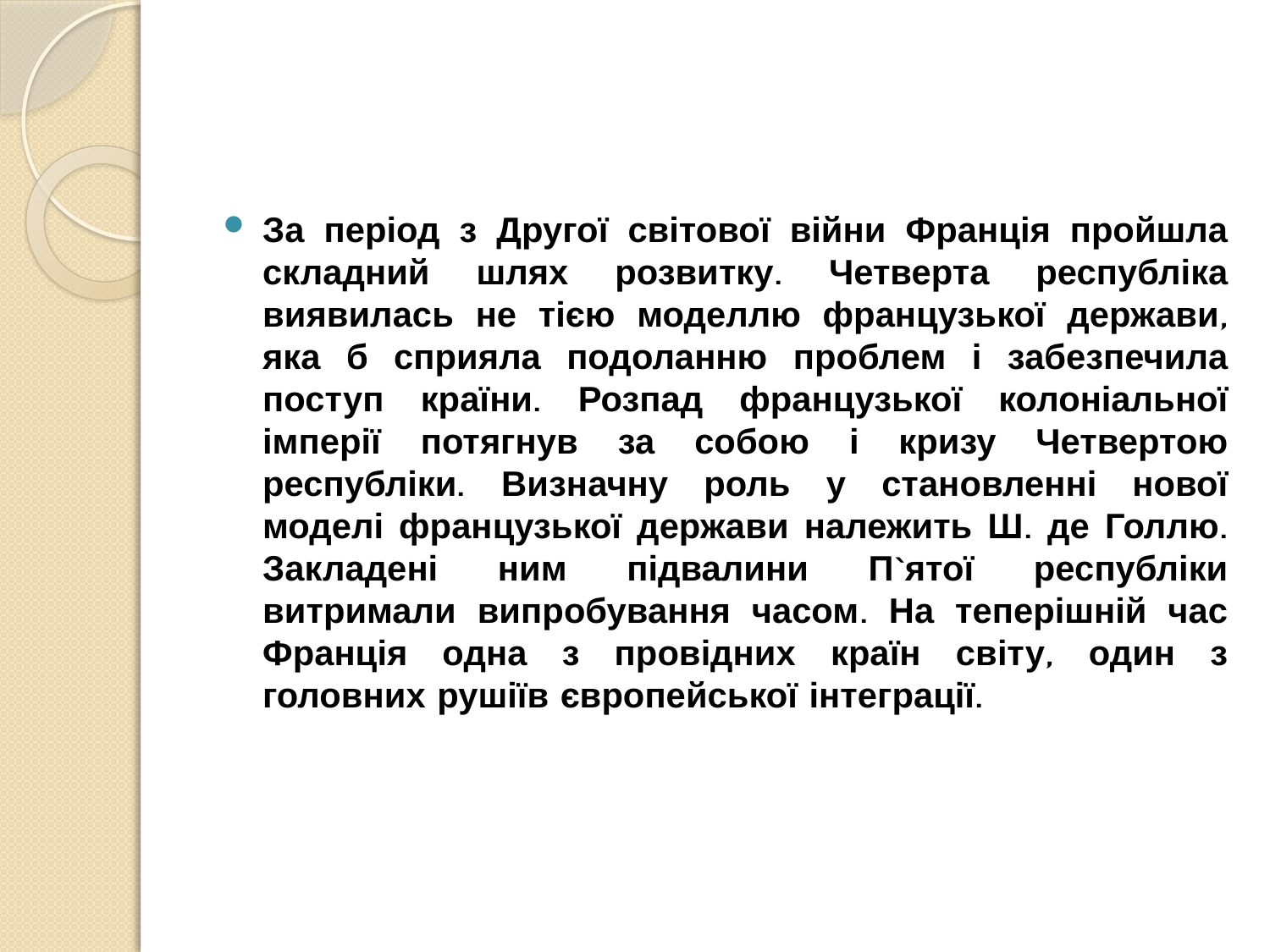

#
За період з Другої світової війни Франція пройшла складний шлях розвитку. Четверта республіка виявилась не тією моделлю французької держави, яка б сприяла подоланню проблем і забезпечила поступ країни. Розпад французької колоніальної імперії потягнув за собою і кризу Четвертою республіки. Визначну роль у становленні нової моделі французької держави належить Ш. де Голлю. Закладені ним підвалини П`ятої республіки витримали випробування часом. На теперішній час Франція одна з провідних країн світу, один з головних рушіїв європейської інтеграції.